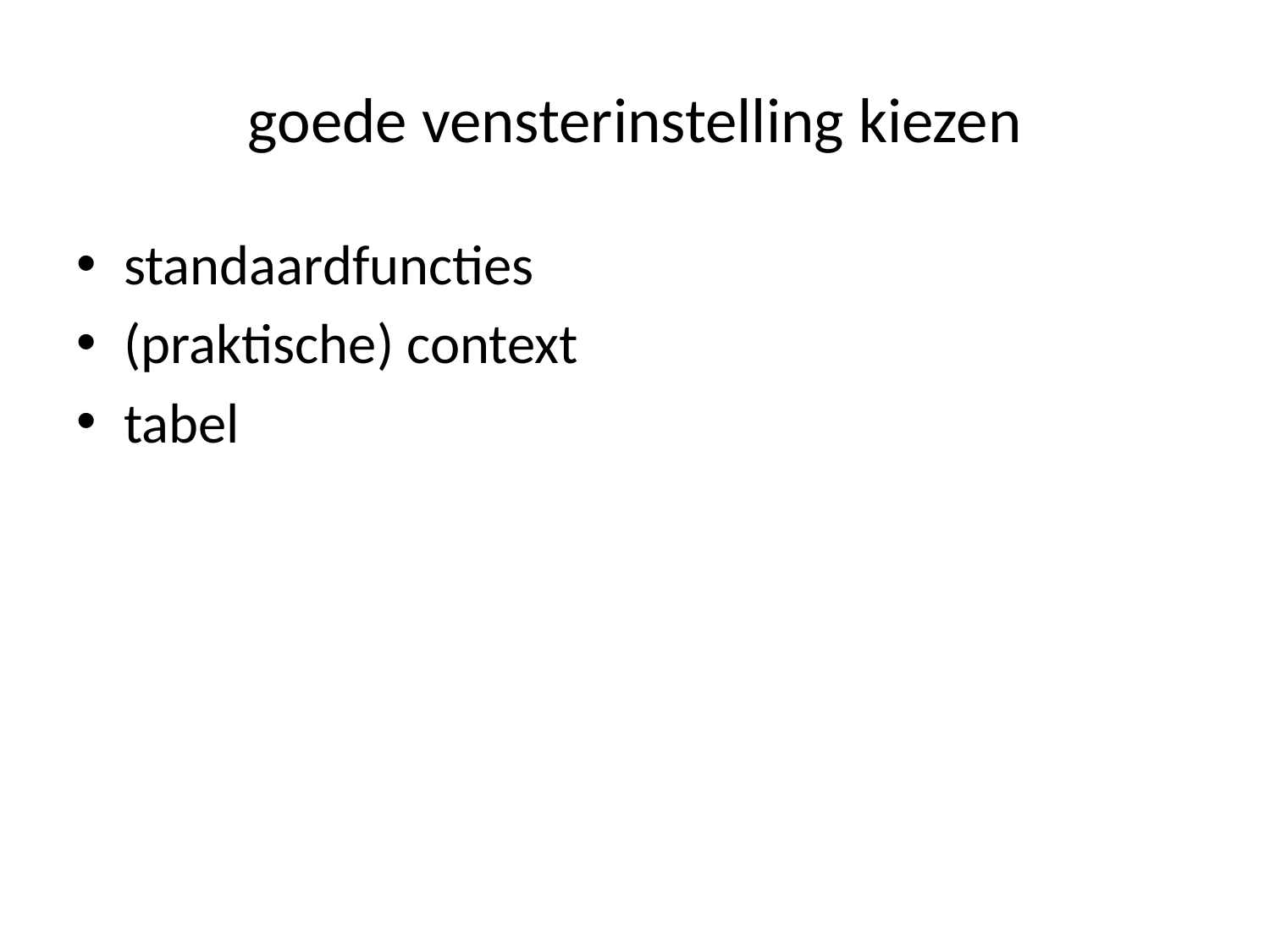

# goede vensterinstelling kiezen
standaardfuncties
(praktische) context
tabel